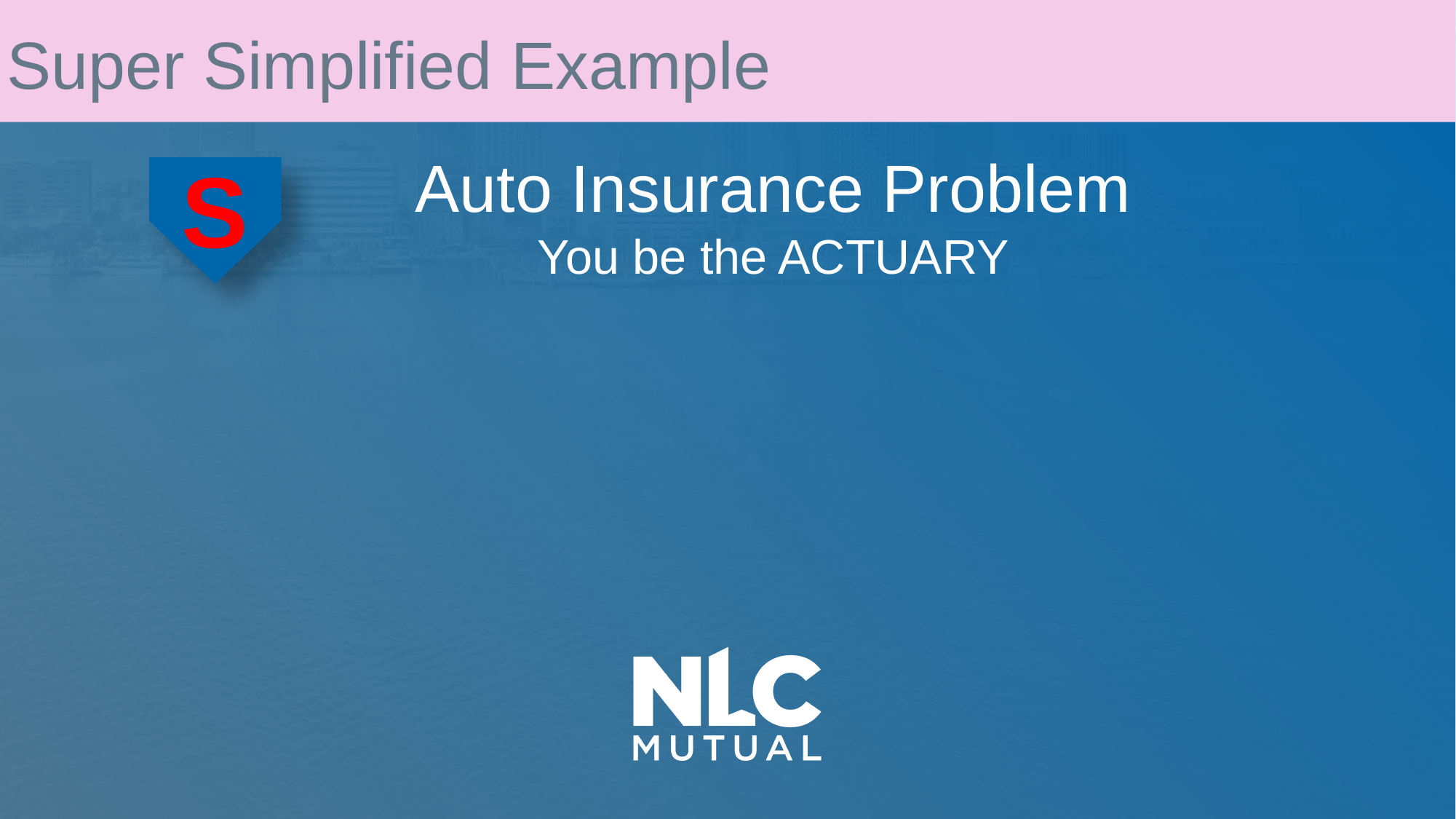

# Super Simplified Example
Auto Insurance Problem
You be the ACTUARY
S